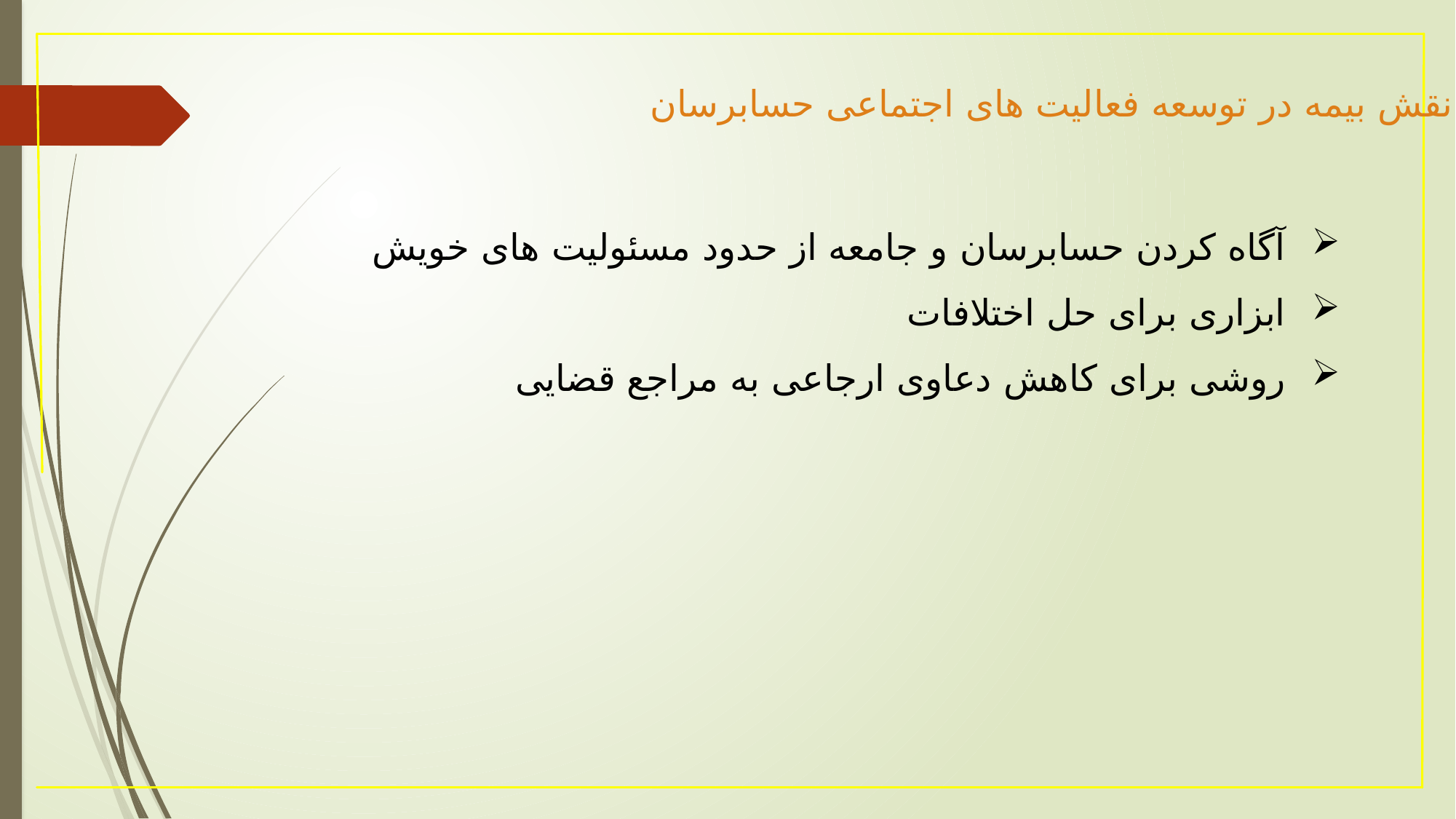

نقش بیمه در توسعه فعالیت های اجتماعی حسابرسان:
آگاه کردن حسابرسان و جامعه از حدود مسئولیت های خویش
ابزاری برای حل اختلافات
روشی برای کاهش دعاوی ارجاعی به مراجع قضایی